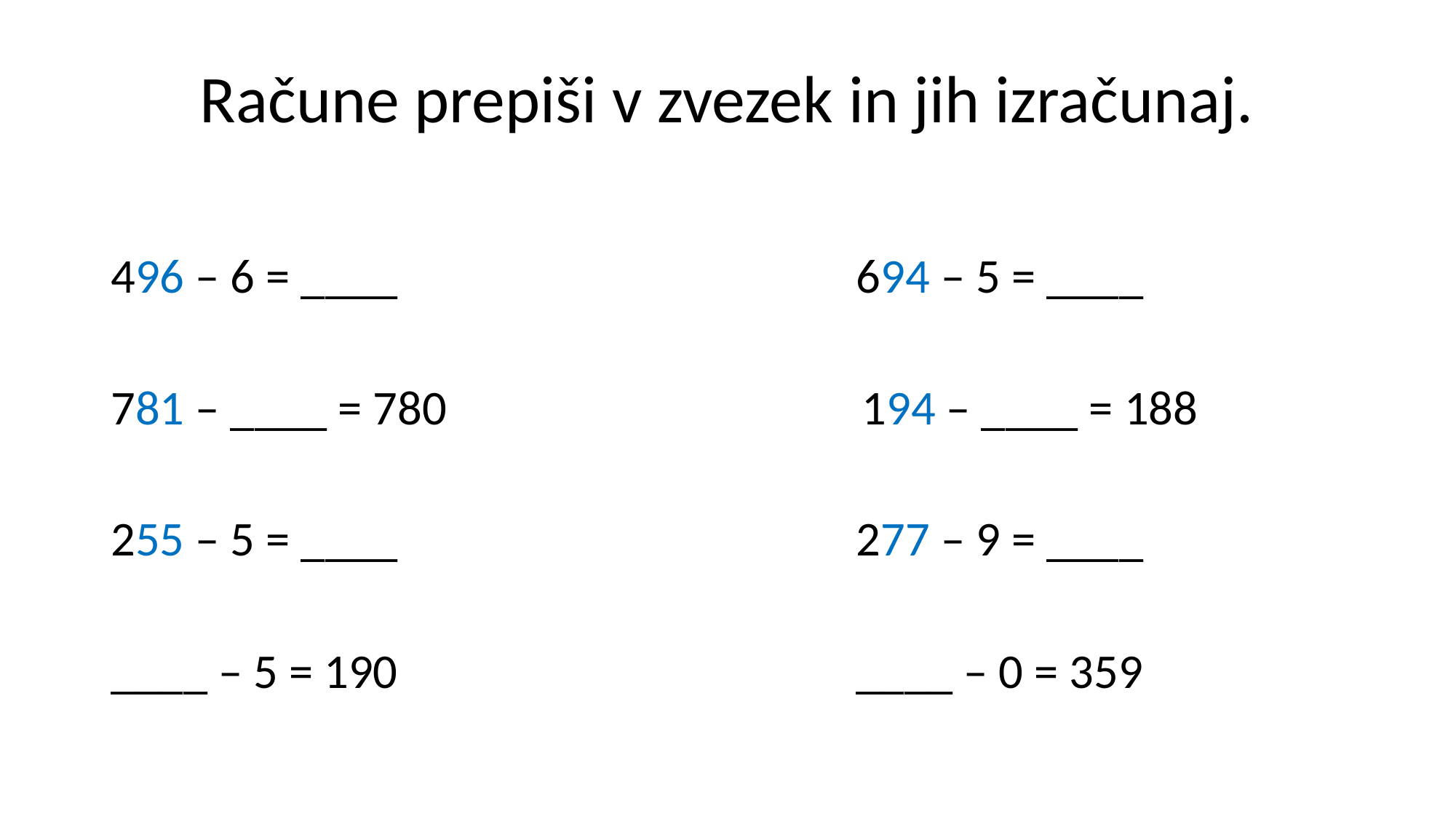

# Račune prepiši v zvezek in jih izračunaj.
496 – 6 = ____                                          694 – 5 = ____
781 – ____ = 780                                      194 – ____ = 188
255 – 5 = ____                                          277 – 9 = ____
____ – 5 = 190                                          ____ – 0 = 359